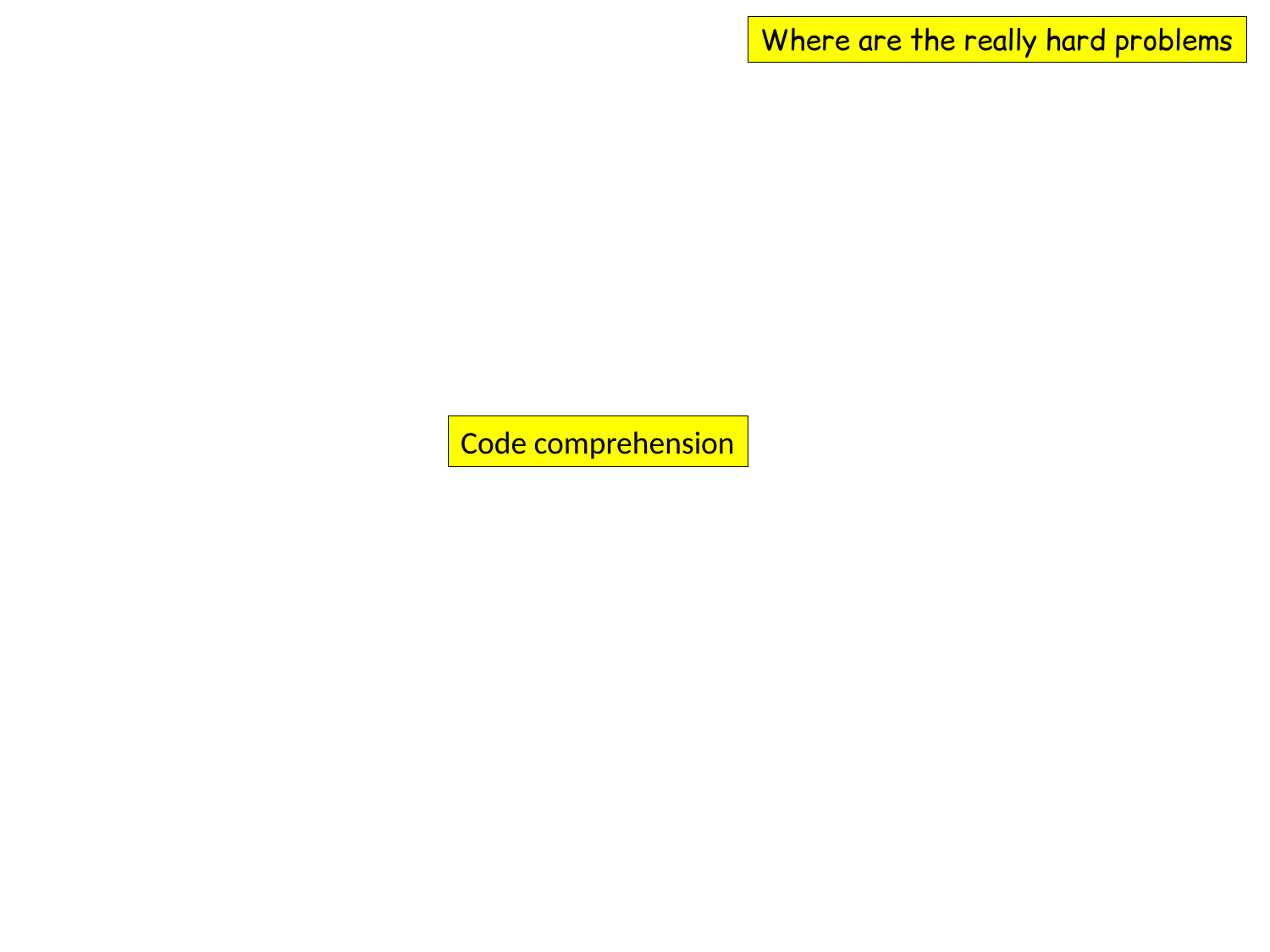

Where are the really hard problems
Code comprehension